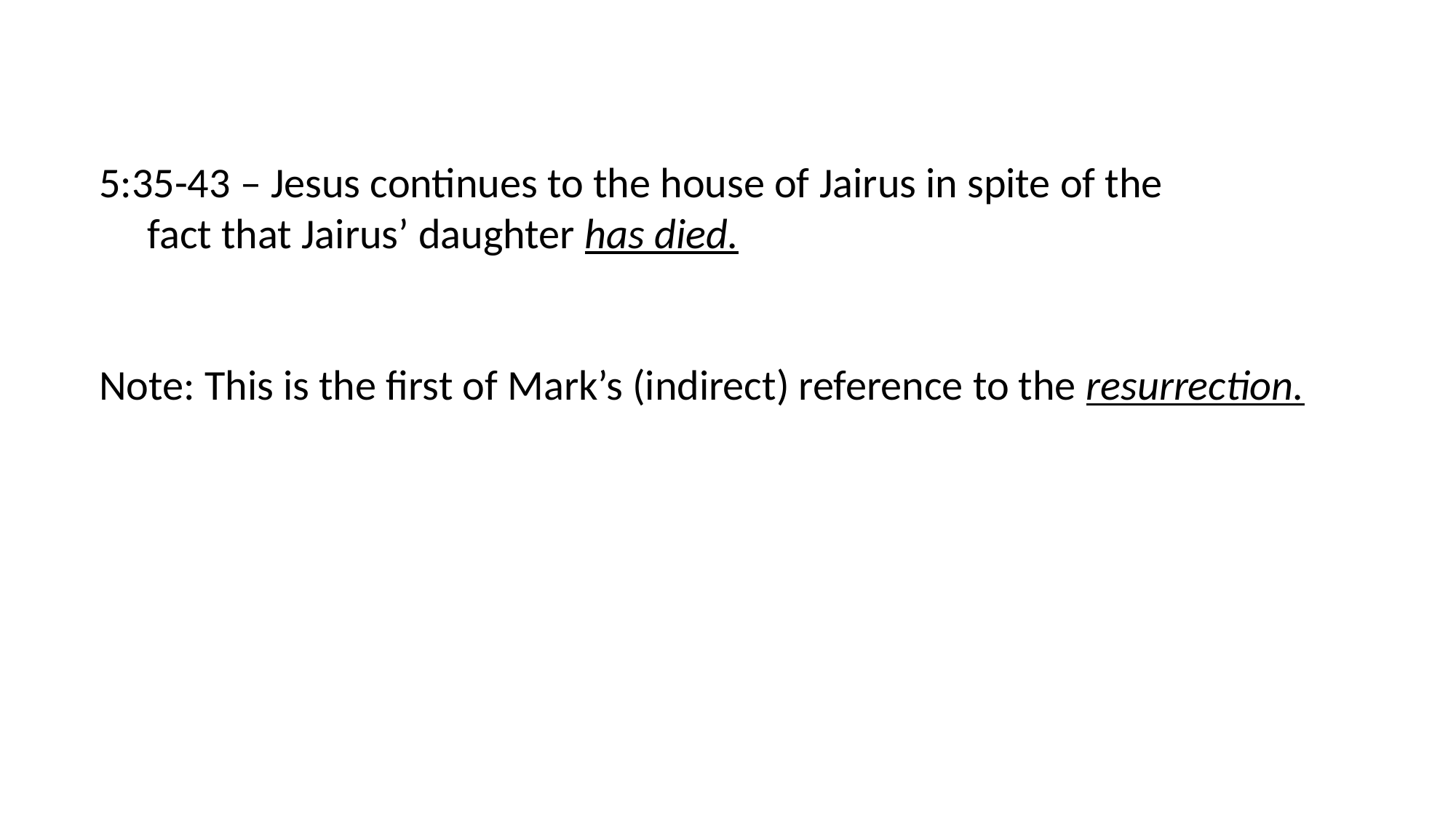

5:35-43 – Jesus continues to the house of Jairus in spite of the
     fact that Jairus’ daughter has died.
Note: This is the first of Mark’s (indirect) reference to the resurrection.